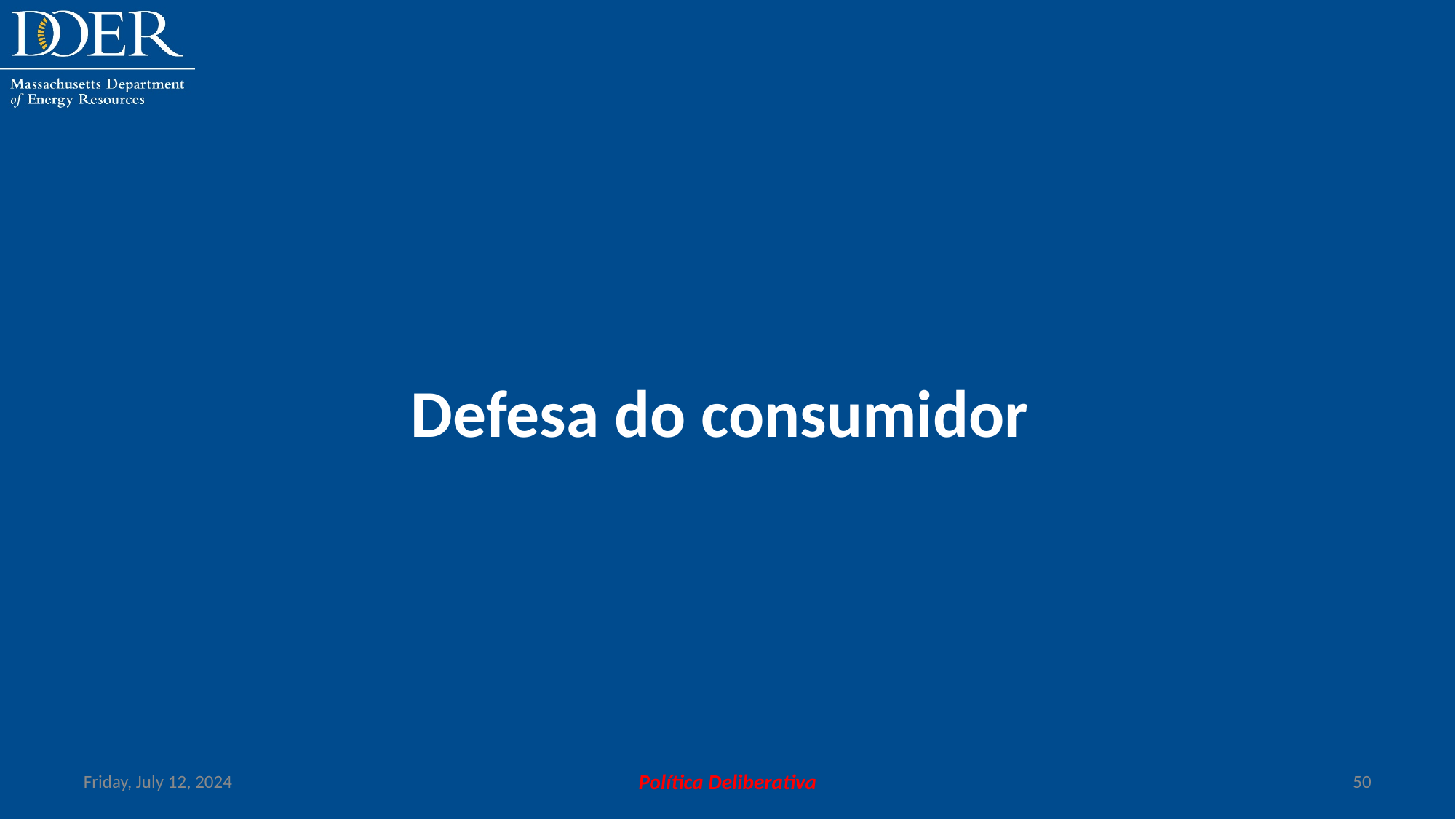

Defesa do consumidor
Friday, July 12, 2024
Política Deliberativa
50